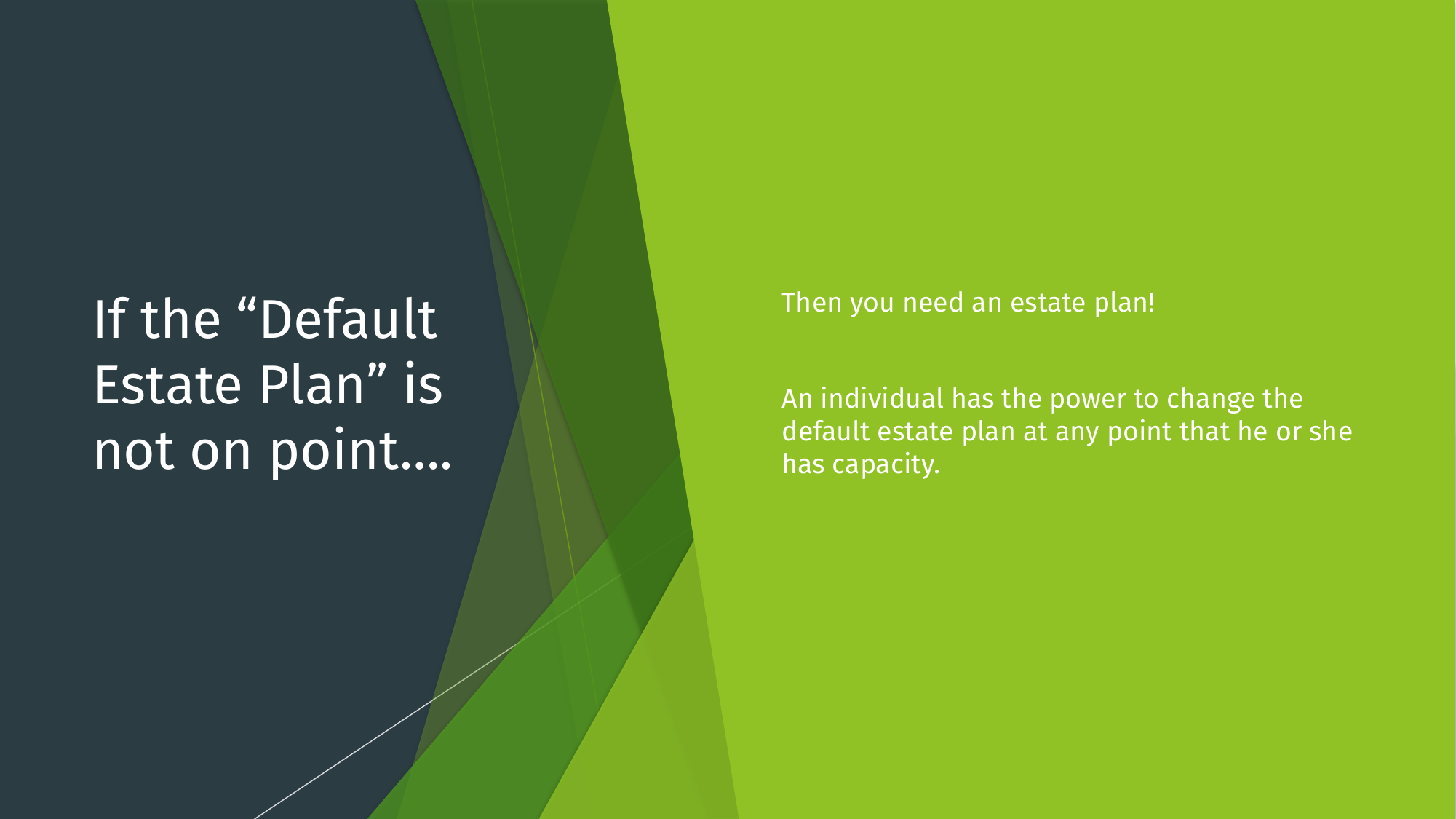

# If the “Default Estate Plan” is not on point….
Then you need an estate plan!

An individual has the power to change the default estate plan at any point that he or she has capacity.